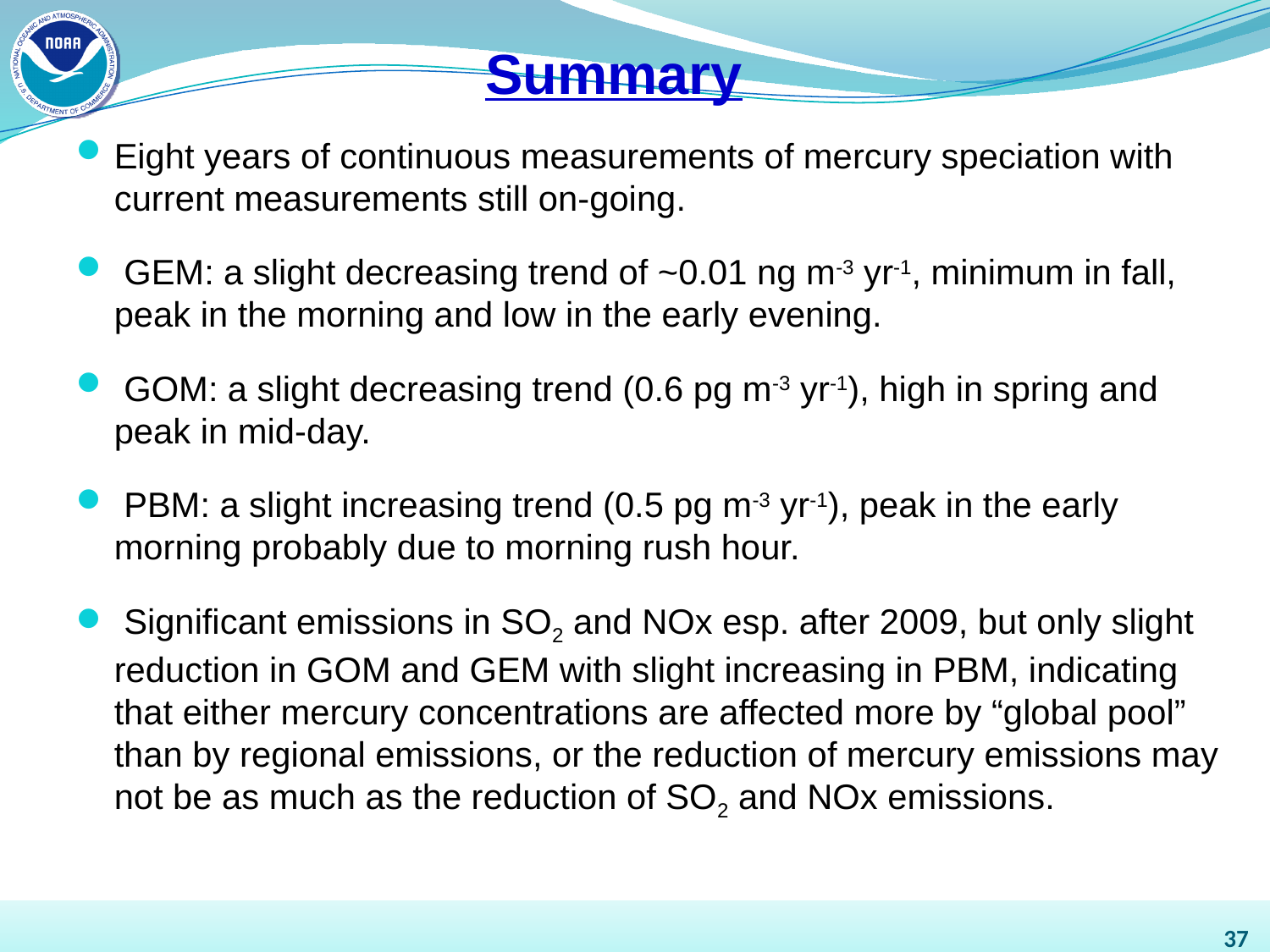

# Summary
Eight years of continuous measurements of mercury speciation with current measurements still on-going.
 GEM: a slight decreasing trend of ~0.01 ng m-3 yr-1, minimum in fall, peak in the morning and low in the early evening.
 GOM: a slight decreasing trend (0.6 pg m-3 yr-1), high in spring and peak in mid-day.
 PBM: a slight increasing trend (0.5 pg m-3 yr-1), peak in the early morning probably due to morning rush hour.
 Significant emissions in SO2 and NOx esp. after 2009, but only slight reduction in GOM and GEM with slight increasing in PBM, indicating that either mercury concentrations are affected more by “global pool” than by regional emissions, or the reduction of mercury emissions may not be as much as the reduction of SO2 and NOx emissions.
37